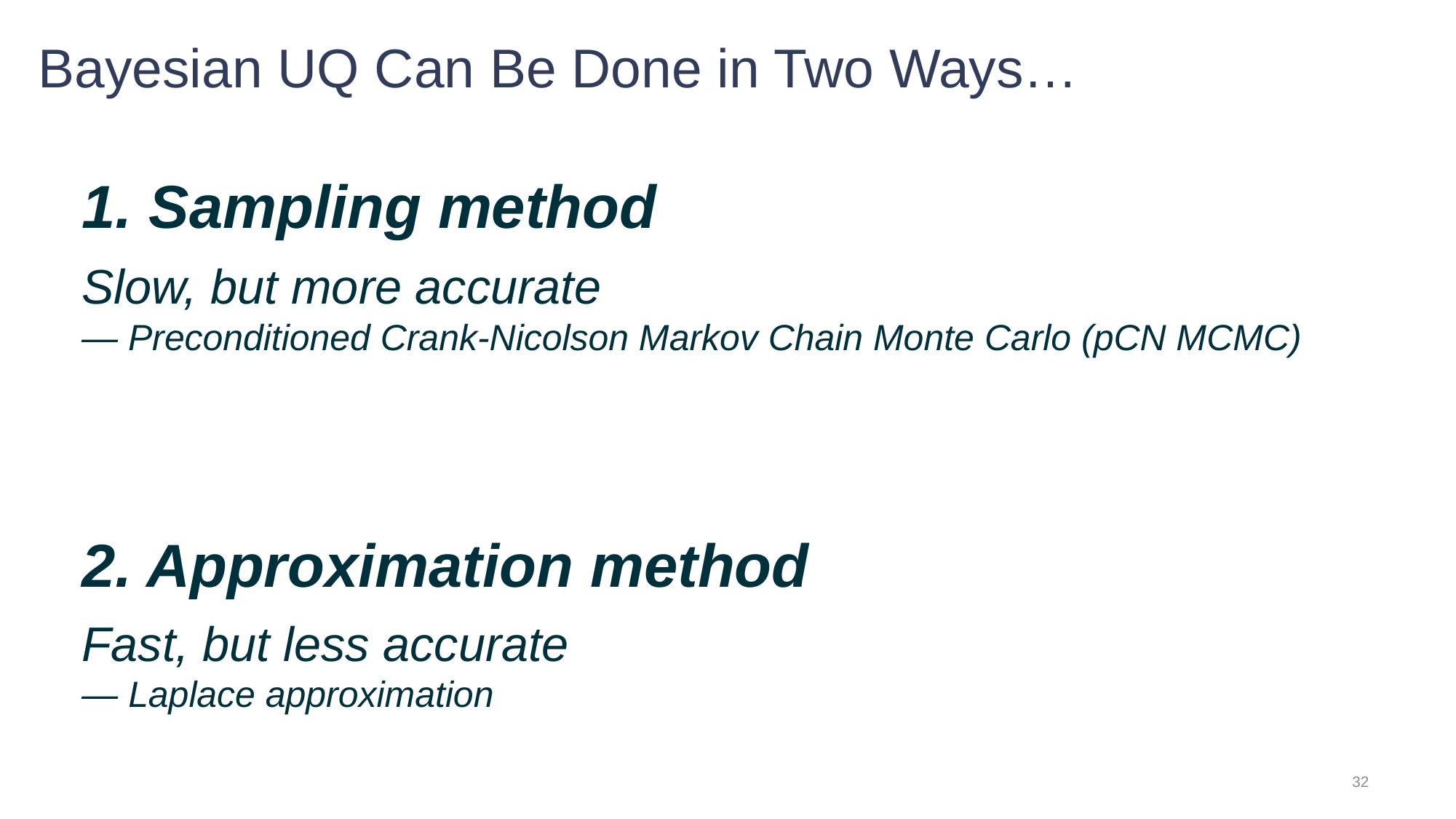

Bayesian UQ Can Be Done in Two Ways…
1. Sampling method
Slow, but more accurate
— Preconditioned Crank-Nicolson Markov Chain Monte Carlo (pCN MCMC)
2. Approximation method
Fast, but less accurate
— Laplace approximation
32